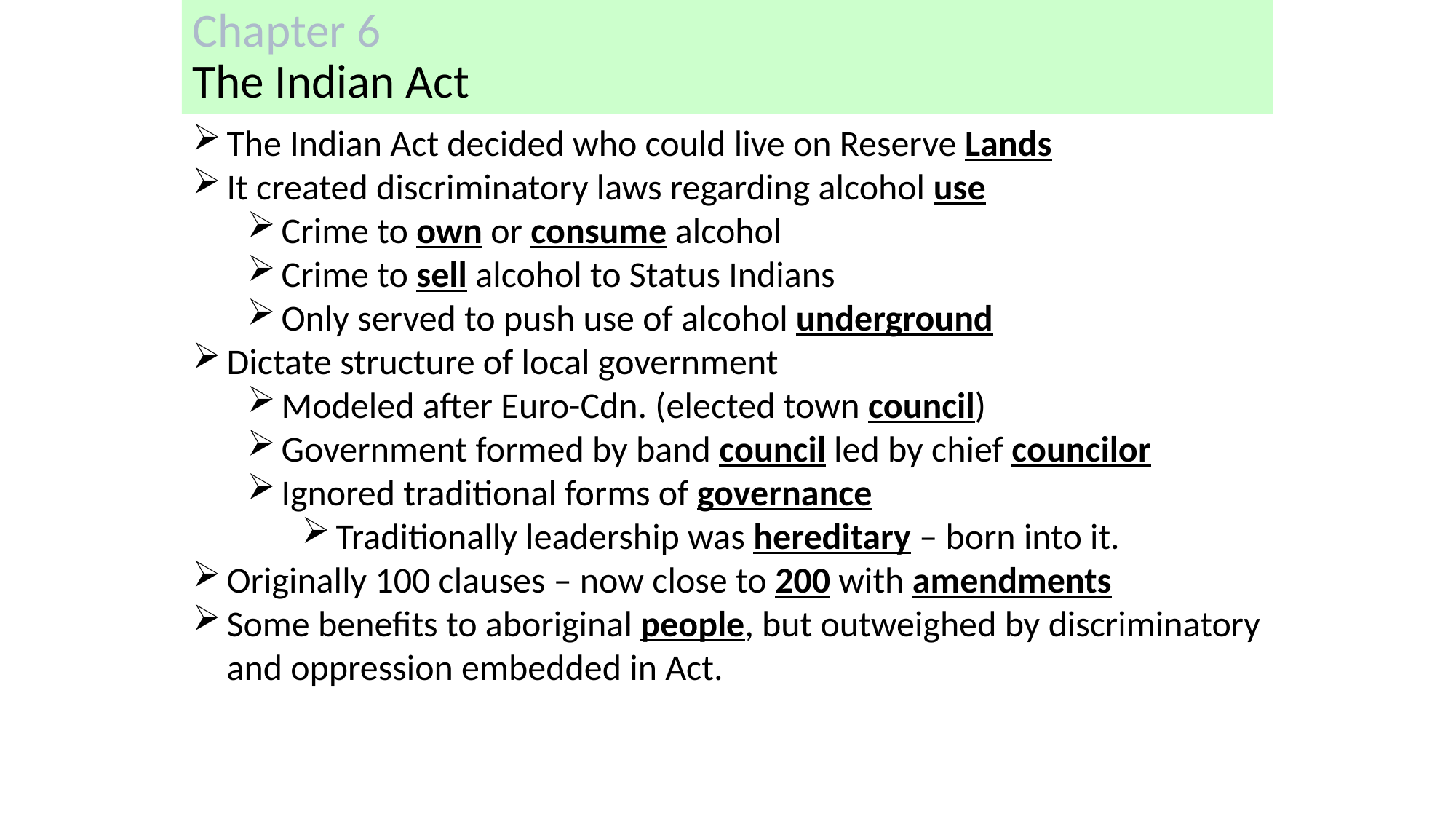

# Chapter 6 The Indian Act
The Indian Act decided who could live on Reserve Lands
It created discriminatory laws regarding alcohol use
Crime to own or consume alcohol
Crime to sell alcohol to Status Indians
Only served to push use of alcohol underground
Dictate structure of local government
Modeled after Euro-Cdn. (elected town council)
Government formed by band council led by chief councilor
Ignored traditional forms of governance
Traditionally leadership was hereditary – born into it.
Originally 100 clauses – now close to 200 with amendments
Some benefits to aboriginal people, but outweighed by discriminatory and oppression embedded in Act.